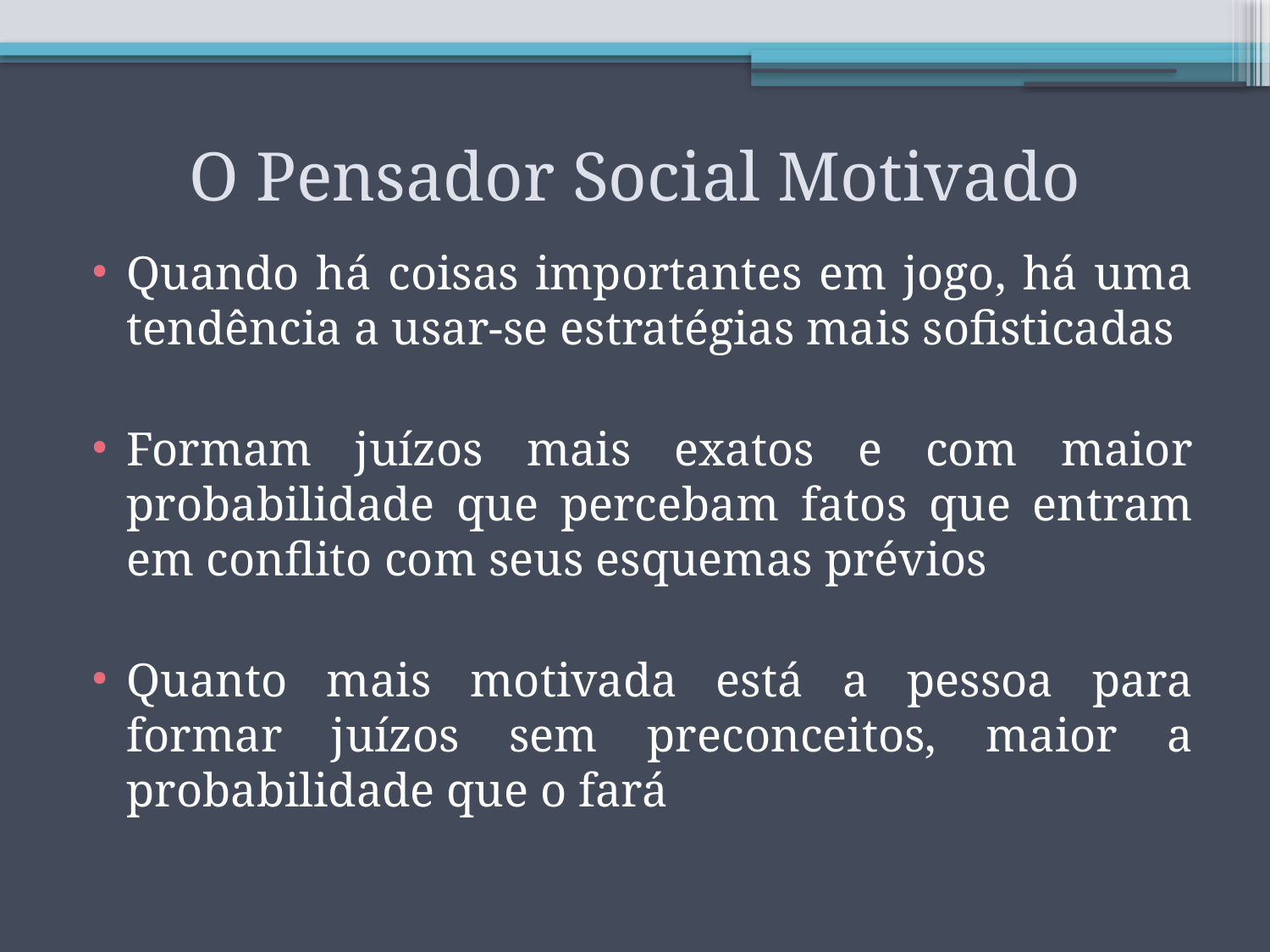

# O Pensador Social Motivado
Quando há coisas importantes em jogo, há uma tendência a usar-se estratégias mais sofisticadas

Formam juízos mais exatos e com maior probabilidade que percebam fatos que entram em conflito com seus esquemas prévios

Quanto mais motivada está a pessoa para formar juízos sem preconceitos, maior a probabilidade que o fará